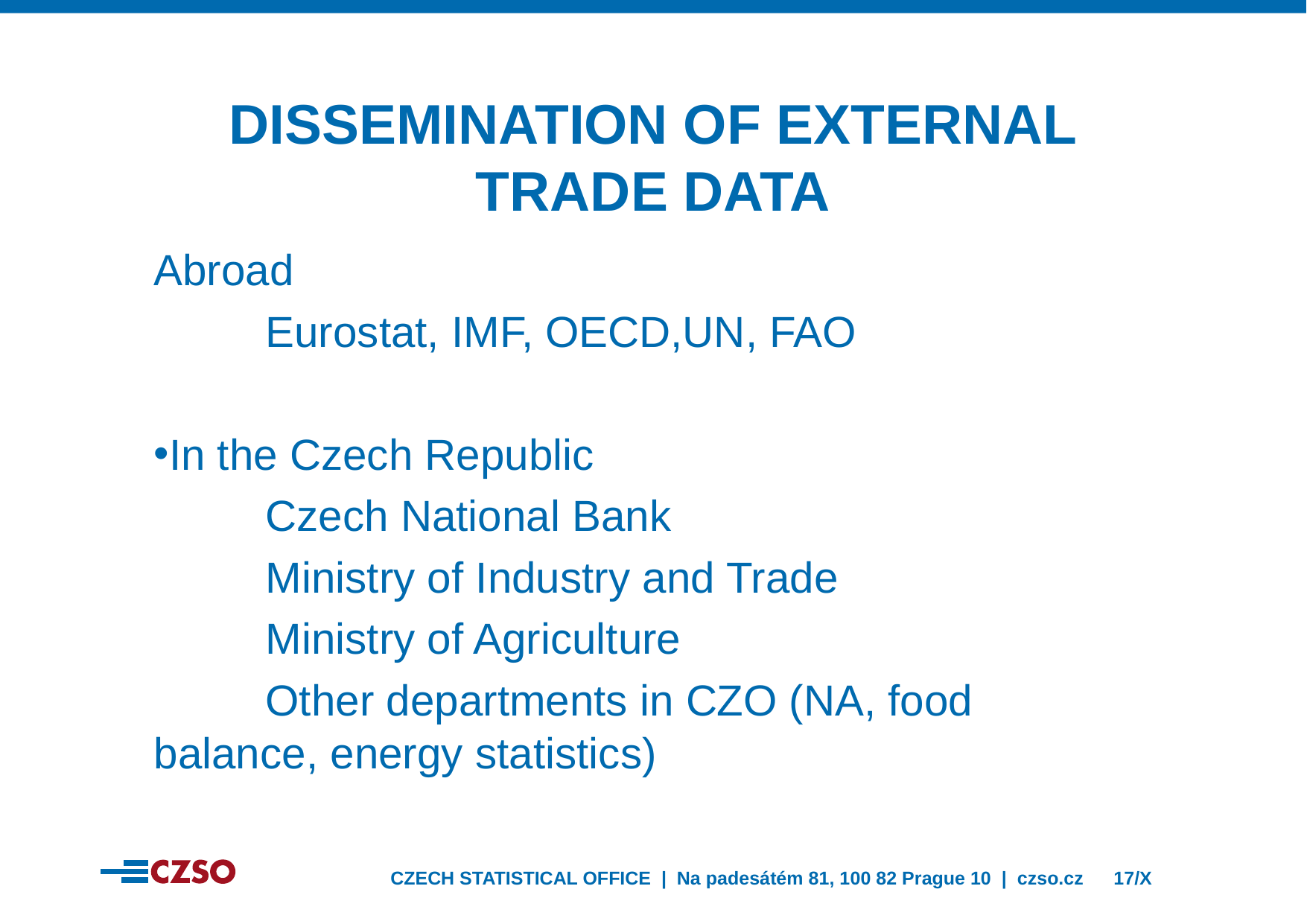

DissEmINation of external trade data

Abroad
	Eurostat, IMF, OECD,UN, FAO

In the Czech Republic
	Czech National Bank
	Ministry of Industry and Trade
	Ministry of Agriculture
	Other departments in CZO (NA, food 	balance, energy statistics)